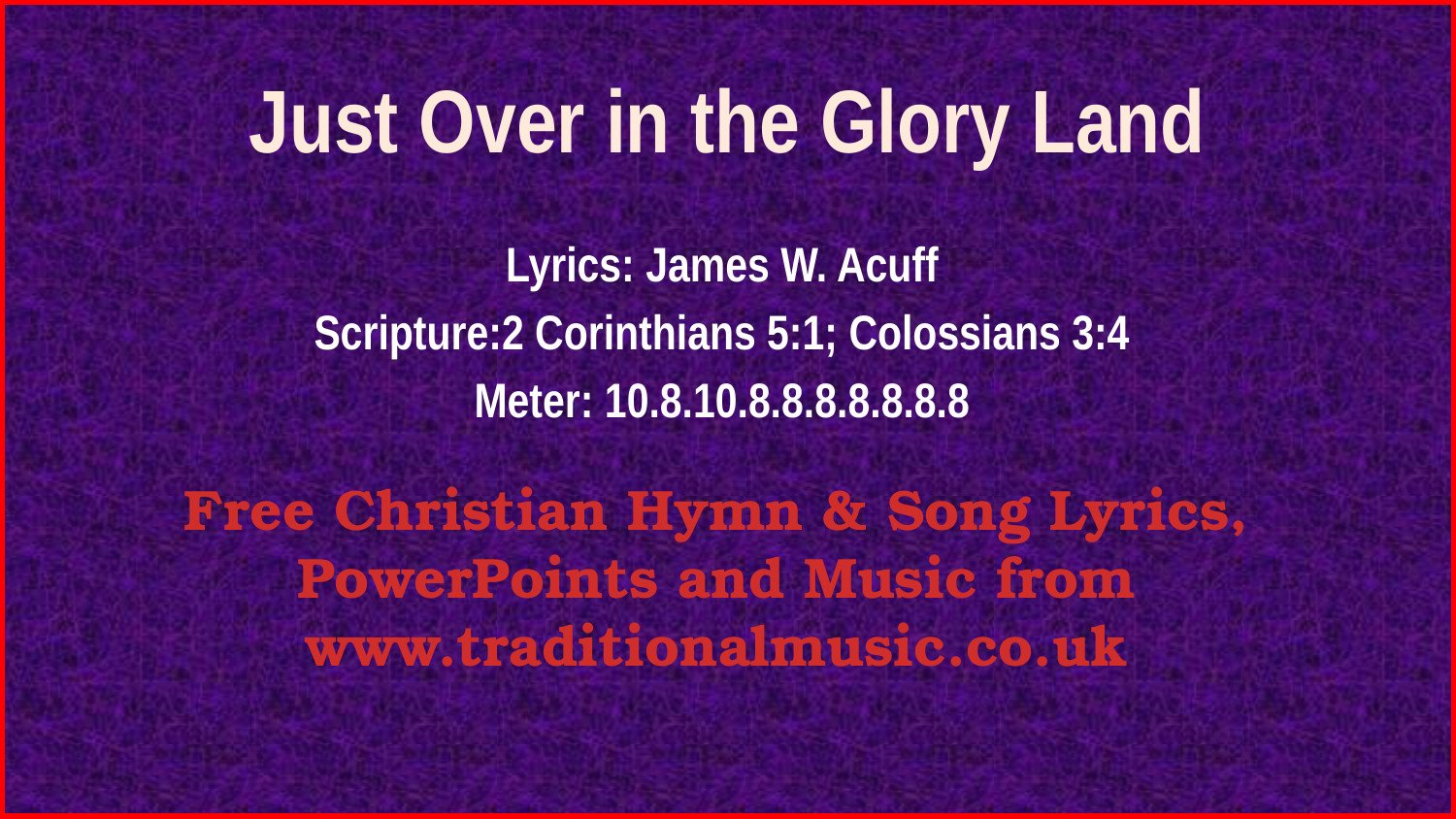

# Just Over in the Glory Land
Lyrics: James W. Acuff
Scripture:2 Corinthians 5:1; Colossians 3:4
Meter: 10.8.10.8.8.8.8.8.8.8